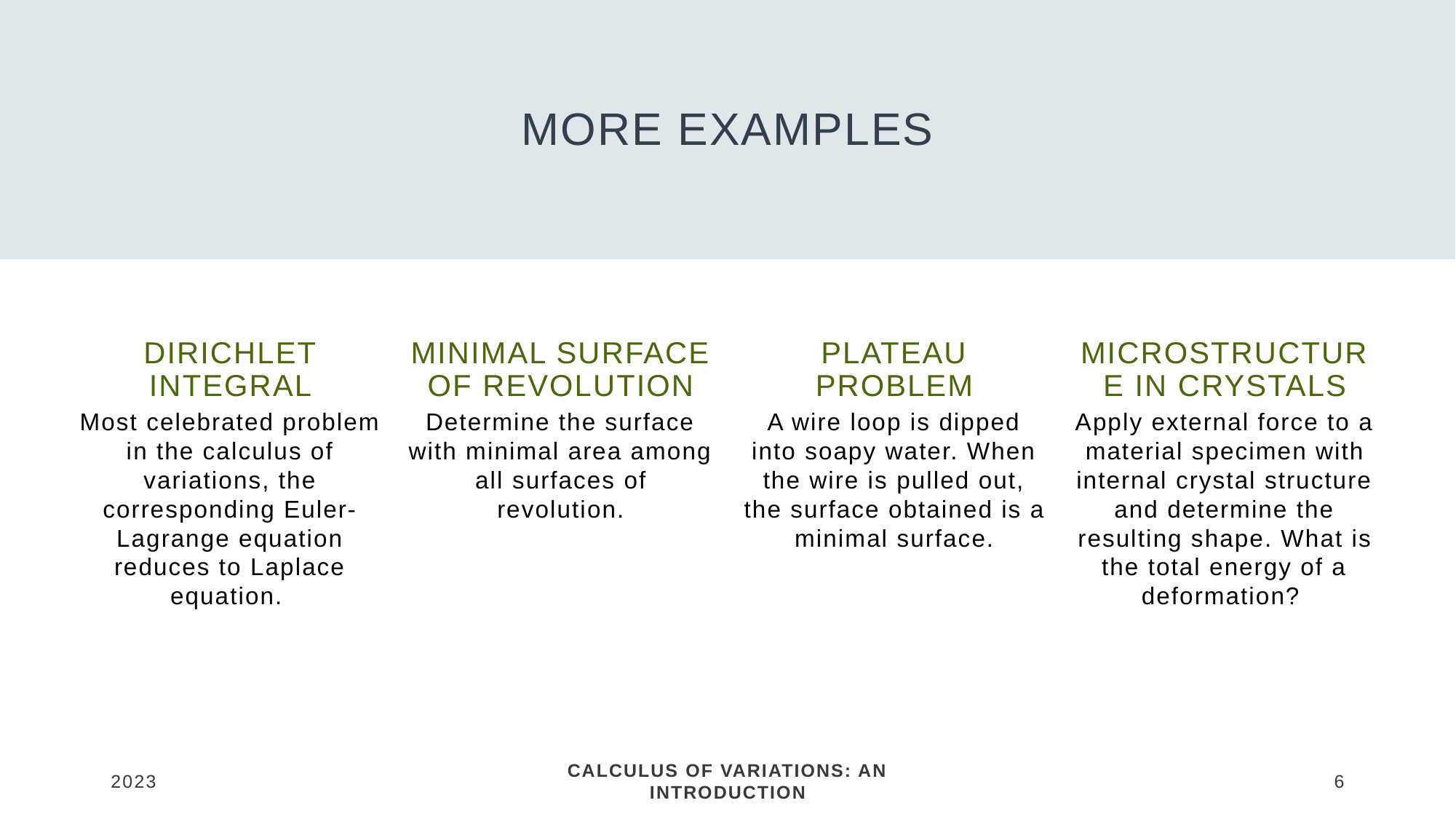

# MORE EXAMPLES
DIRICHLET INTEGRAL
Minimal surface of revolution
Plateau problem
Microstructure in crystals
Most celebrated problem in the calculus of variations, the corresponding Euler-Lagrange equation reduces to Laplace equation.
Determine the surface with minimal area among all surfaces of
revolution.
A wire loop is dipped into soapy water. When the wire is pulled out, the surface obtained is a
minimal surface.
Apply external force to a material specimen with
internal crystal structure and determine the resulting shape. What is
the total energy of a deformation?
2023
Calculus of variations: An introduction
6